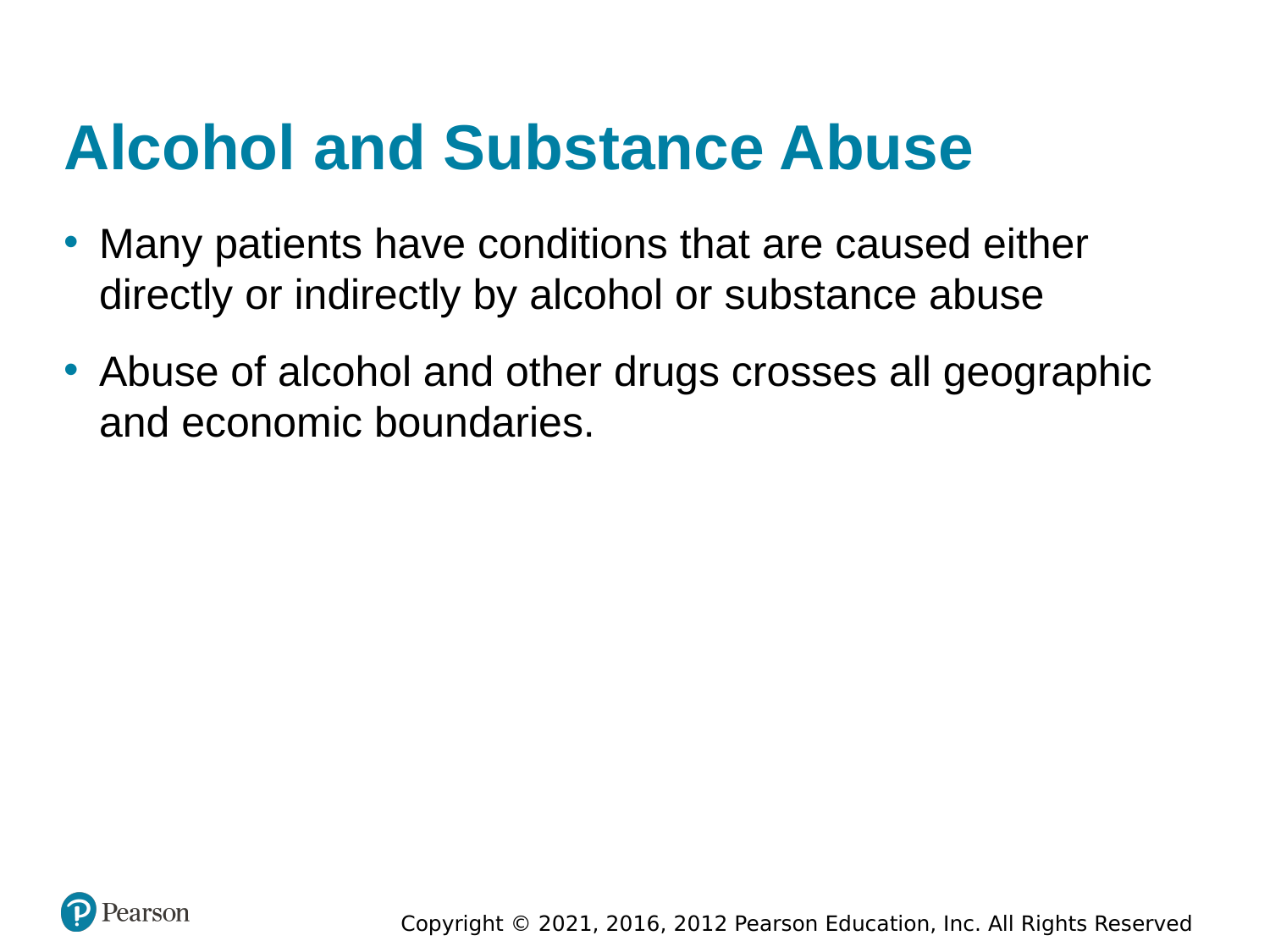

# Alcohol and Substance Abuse
Many patients have conditions that are caused either directly or indirectly by alcohol or substance abuse
Abuse of alcohol and other drugs crosses all geographic and economic boundaries.